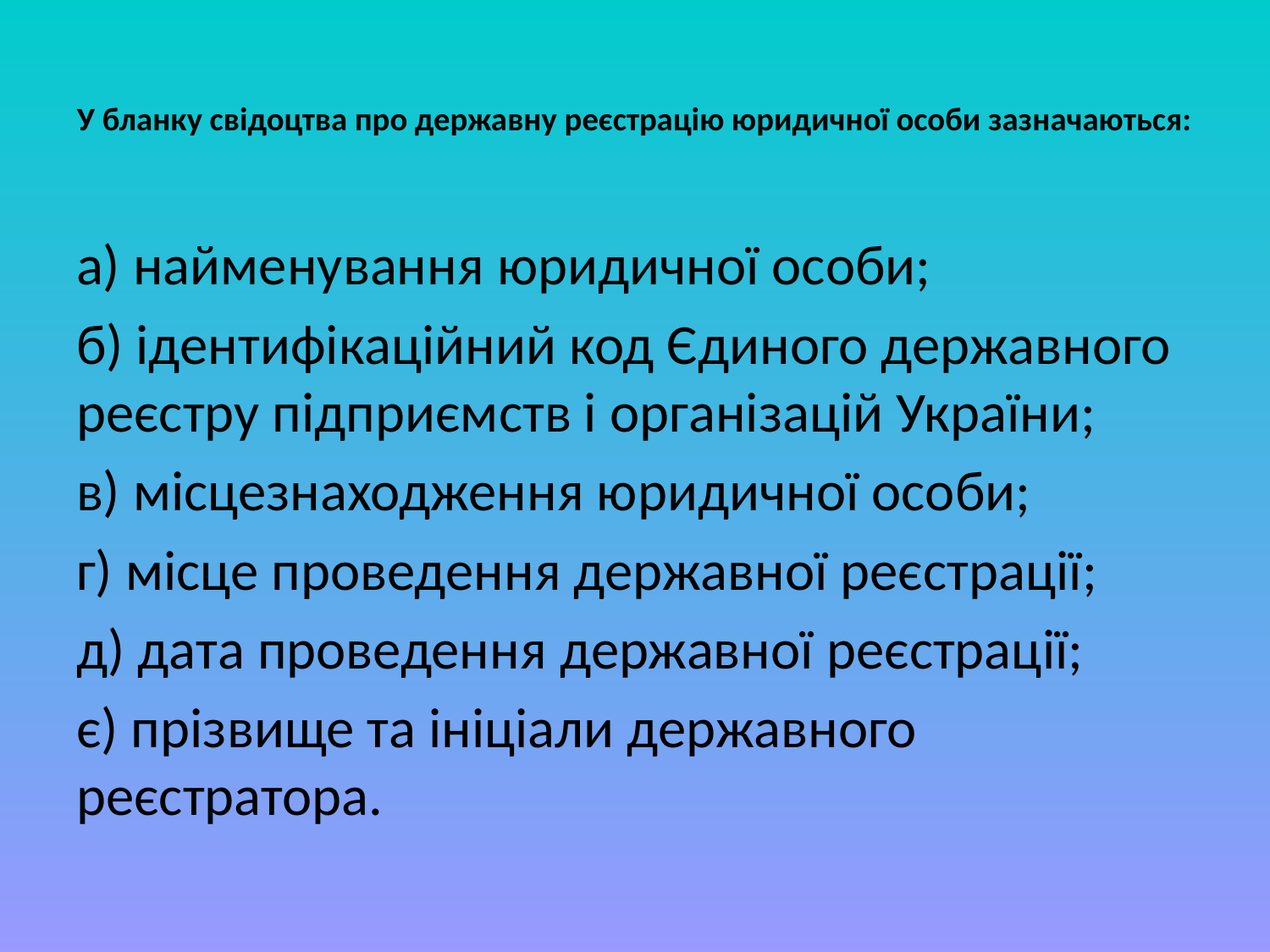

# У бланку свідоцтва про державну реєстрацію юридичної особи зазначаються:
а) найменування юридичної особи;
б) ідентифікаційний код Єдиного державного реєстру підприємств і організацій України;
в) місцезнаходження юридичної особи;
г) місце проведення державної реєстрації;
д) дата проведення державної реєстрації;
є) прізвище та ініціали державного реєстратора.